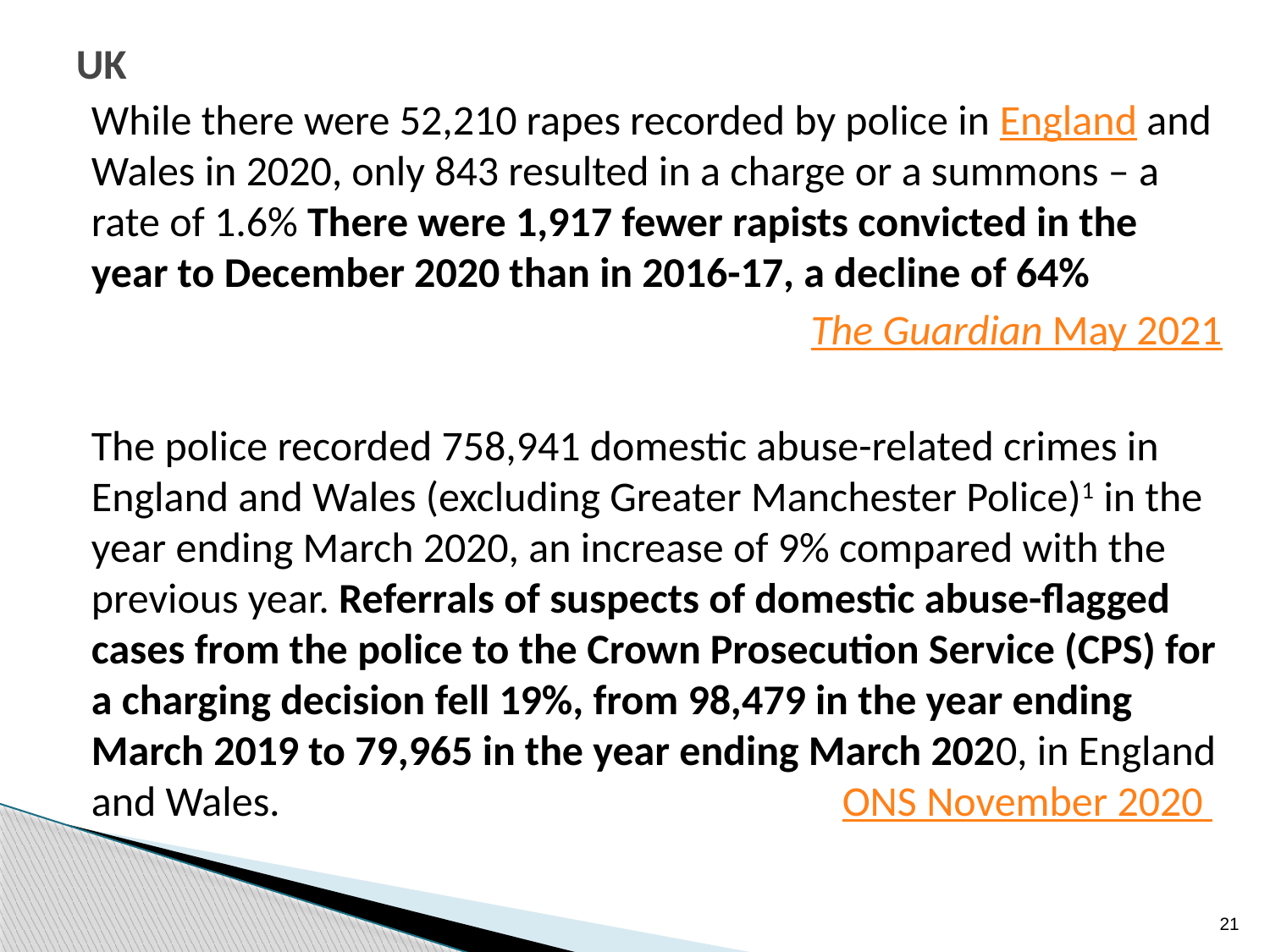

# UK
While there were 52,210 rapes recorded by police in England and Wales in 2020, only 843 resulted in a charge or a summons – a rate of 1.6% There were 1,917 fewer rapists convicted in the year to December 2020 than in 2016-17, a decline of 64%
The Guardian May 2021

The police recorded 758,941 domestic abuse-related crimes in England and Wales (excluding Greater Manchester Police)1 in the year ending March 2020, an increase of 9% compared with the previous year. Referrals of suspects of domestic abuse-flagged cases from the police to the Crown Prosecution Service (CPS) for a charging decision fell 19%, from 98,479 in the year ending March 2019 to 79,965 in the year ending March 2020, in England and Wales.                                                           ONS November 2020

21